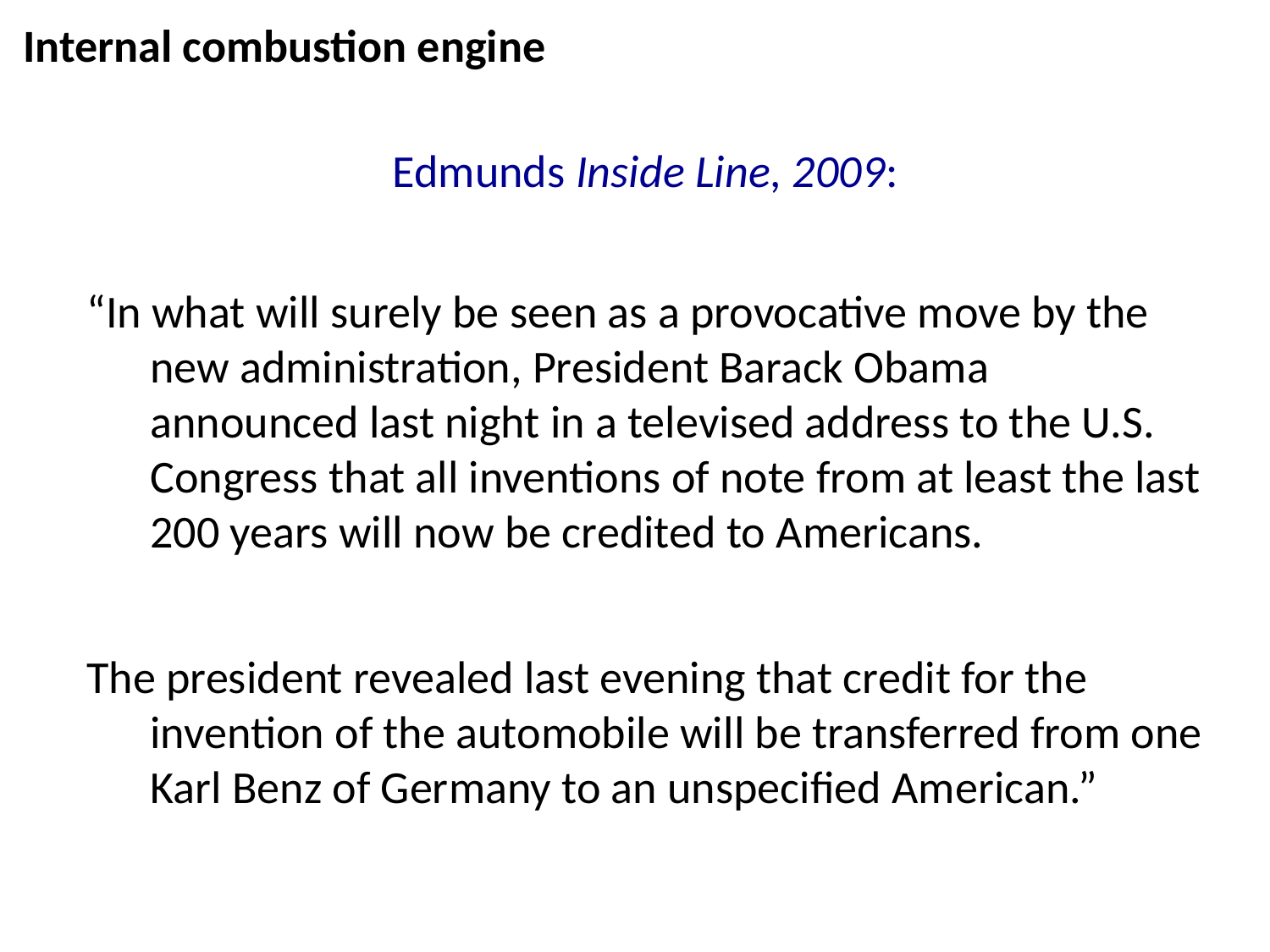

Internal combustion engine
Edmunds Inside Line, 2009:

“In what will surely be seen as a provocative move by the new administration, President Barack Obama announced last night in a televised address to the U.S. Congress that all inventions of note from at least the last 200 years will now be credited to Americans.

The president revealed last evening that credit for the invention of the automobile will be transferred from one Karl Benz of Germany to an unspecified American.”